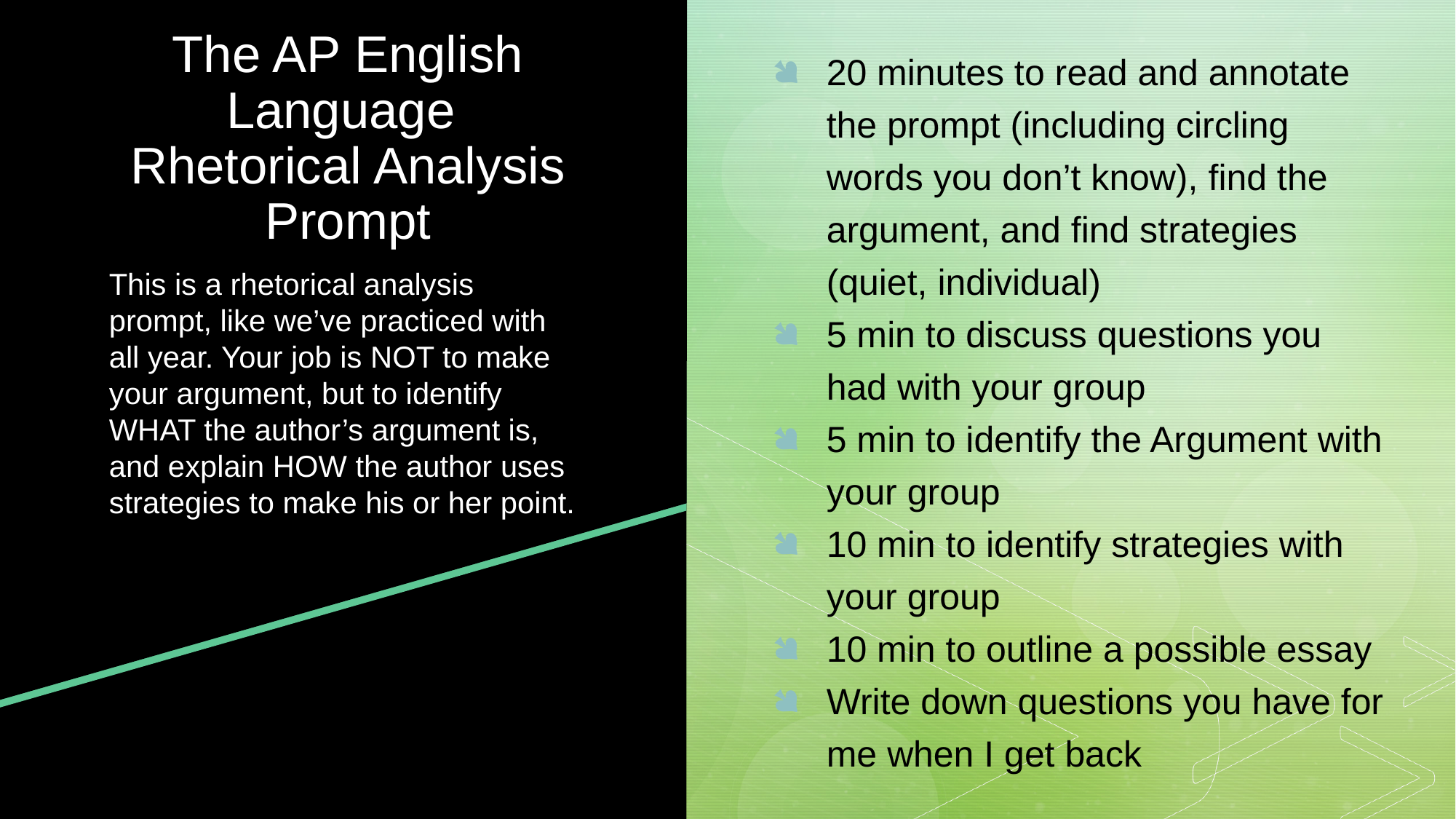

# The AP English Language Rhetorical Analysis Prompt
20 minutes to read and annotate the prompt (including circling words you don’t know), find the argument, and find strategies (quiet, individual)
5 min to discuss questions you had with your group
5 min to identify the Argument with your group
10 min to identify strategies with your group
10 min to outline a possible essay
Write down questions you have for me when I get back
This is a rhetorical analysis prompt, like we’ve practiced with all year. Your job is NOT to make your argument, but to identify WHAT the author’s argument is, and explain HOW the author uses strategies to make his or her point.